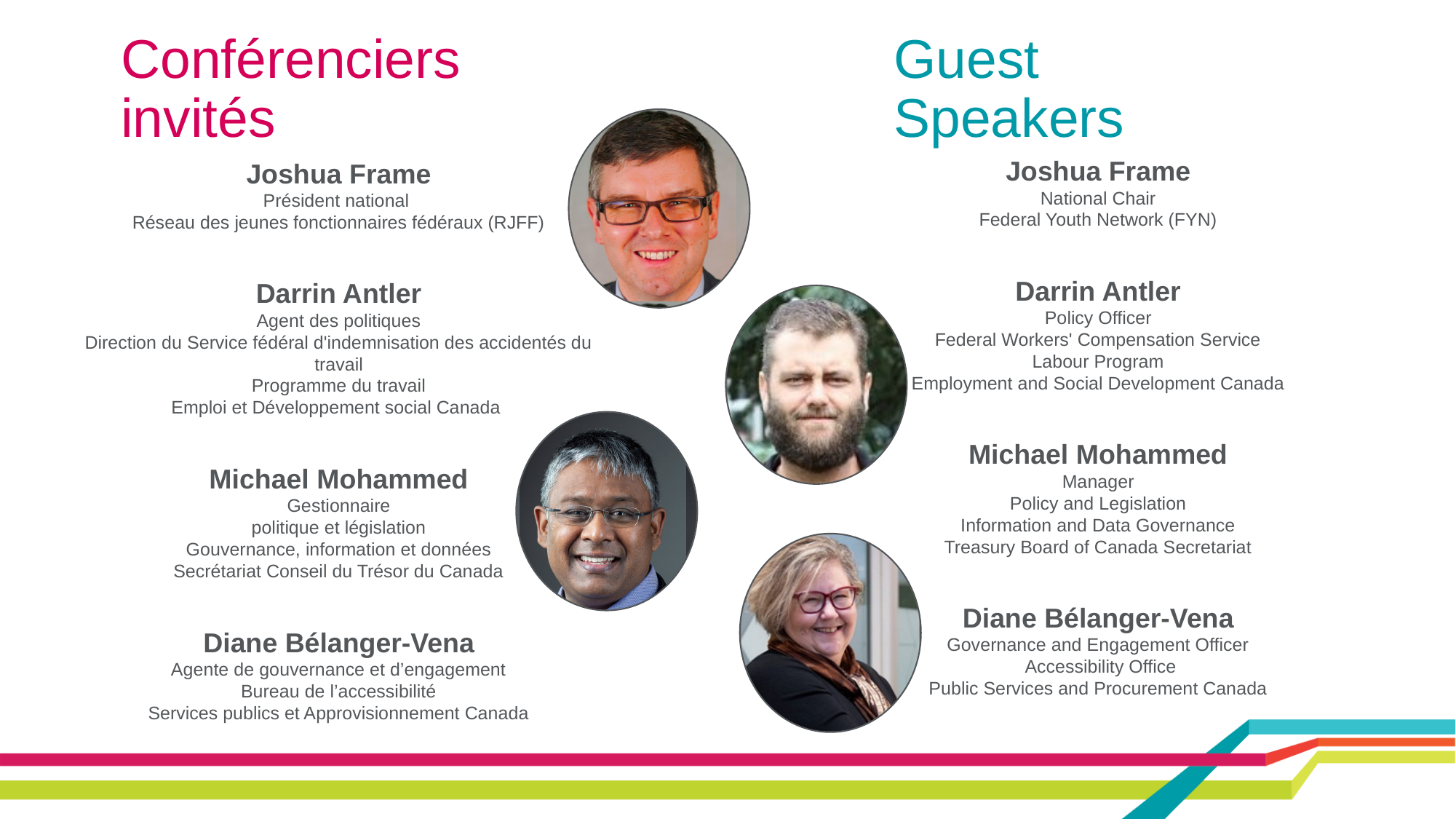

Conférenciers invités
Guest Speakers

Joshua Frame
National Chair
Federal Youth Network (FYN)

Darrin Antler
Policy Officer
Federal Workers' Compensation Service
Labour Program
Employment and Social Development Canada

Michael Mohammed
Manager
Policy and Legislation
Information and Data Governance
Treasury Board of Canada Secretariat

Diane Bélanger-Vena
Governance and Engagement Officer
 Accessibility Office
Public Services and Procurement Canada
Joshua Frame
Président national
Réseau des jeunes fonctionnaires fédéraux (RJFF)

Darrin Antler
Agent des politiques
Direction du Service fédéral d'indemnisation des accidentés du travail
 Programme du travail
Emploi et Développement social Canada

Michael Mohammed
Gestionnaire
politique et législation
Gouvernance, information et données
Secrétariat Conseil du Trésor du Canada

Diane Bélanger-Vena
Agente de gouvernance et d’engagement
Bureau de l’accessibilité
Services publics et Approvisionnement Canada